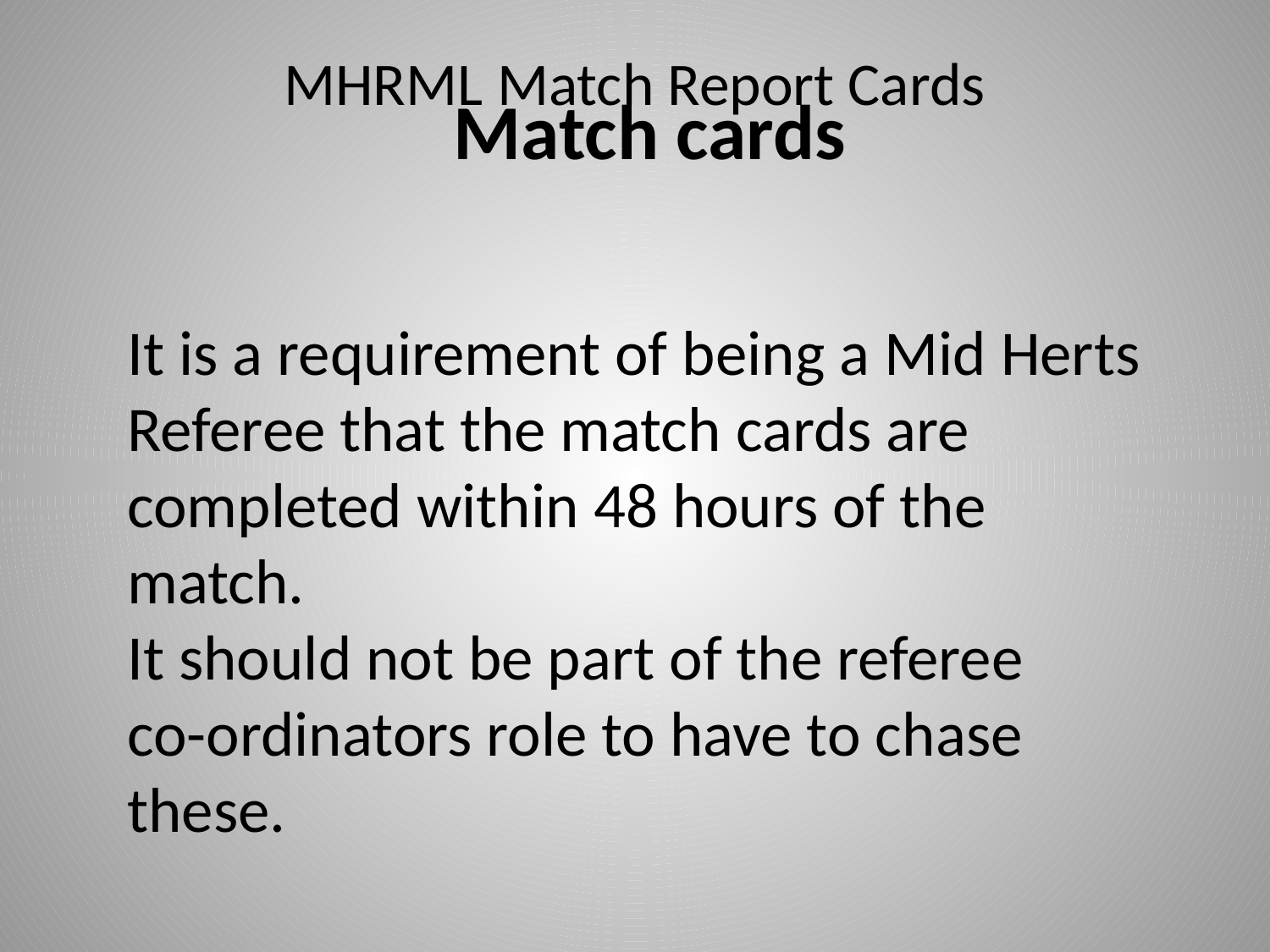

# MHRML Match Report Cards
Match cards
It is a requirement of being a Mid Herts Referee that the match cards are completed within 48 hours of the match.
It should not be part of the referee
co-ordinators role to have to chase these.